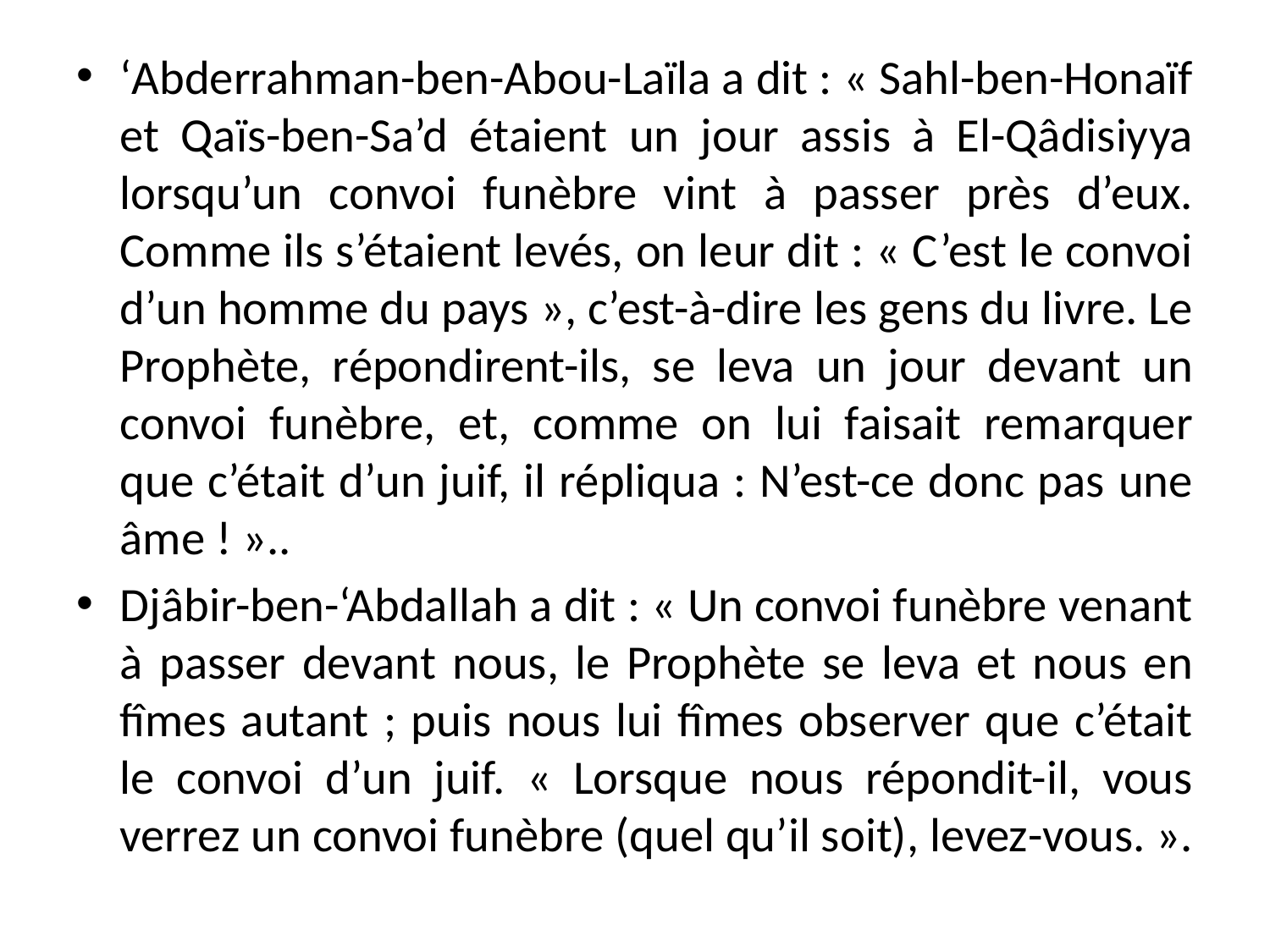

‘Abderrahman-ben-Abou-Laïla a dit : « Sahl-ben-Honaïf et Qaïs-ben-Sa’d étaient un jour assis à El-Qâdisiyya lorsqu’un convoi funèbre vint à passer près d’eux. Comme ils s’étaient levés, on leur dit : « C’est le convoi d’un homme du pays », c’est-à-dire les gens du livre. Le Prophète, répondirent-ils, se leva un jour devant un convoi funèbre, et, comme on lui faisait remarquer que c’était d’un juif, il répliqua : N’est-ce donc pas une âme ! »..
Djâbir-ben-‘Abdallah a dit : « Un convoi funèbre venant à passer devant nous, le Prophète se leva et nous en fîmes autant ; puis nous lui fîmes observer que c’était le convoi d’un juif. « Lorsque nous répondit-il, vous verrez un convoi funèbre (quel qu’il soit), levez-vous. ».